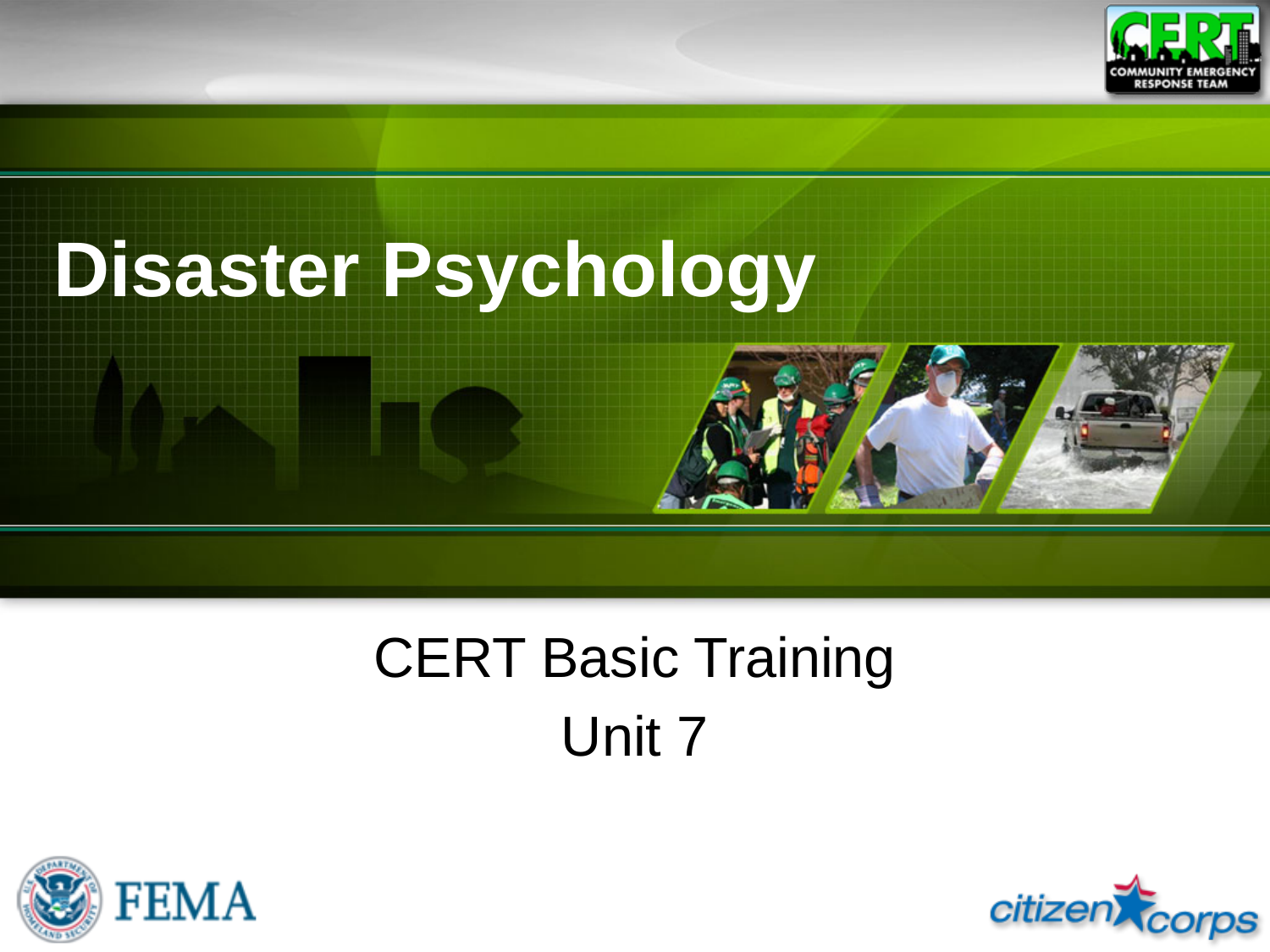

# Disaster Psychology
CERT Basic Training
Unit 7